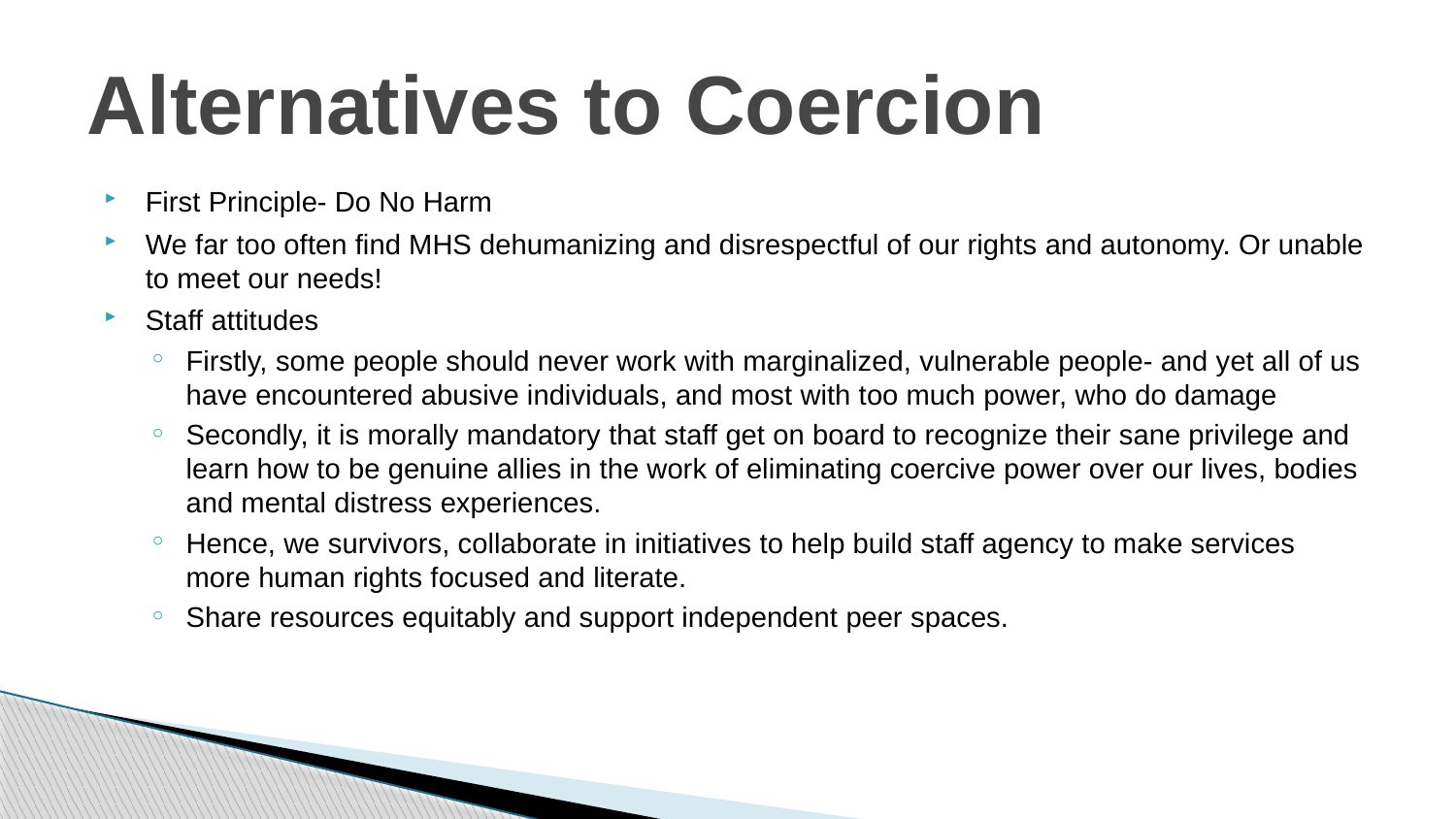

# Alternatives to Coercion
First Principle- Do No Harm
We far too often find MHS dehumanizing and disrespectful of our rights and autonomy. Or unable to meet our needs!
Staff attitudes
Firstly, some people should never work with marginalized, vulnerable people- and yet all of us have encountered abusive individuals, and most with too much power, who do damage
Secondly, it is morally mandatory that staff get on board to recognize their sane privilege and learn how to be genuine allies in the work of eliminating coercive power over our lives, bodies and mental distress experiences.
Hence, we survivors, collaborate in initiatives to help build staff agency to make services more human rights focused and literate.
Share resources equitably and support independent peer spaces.